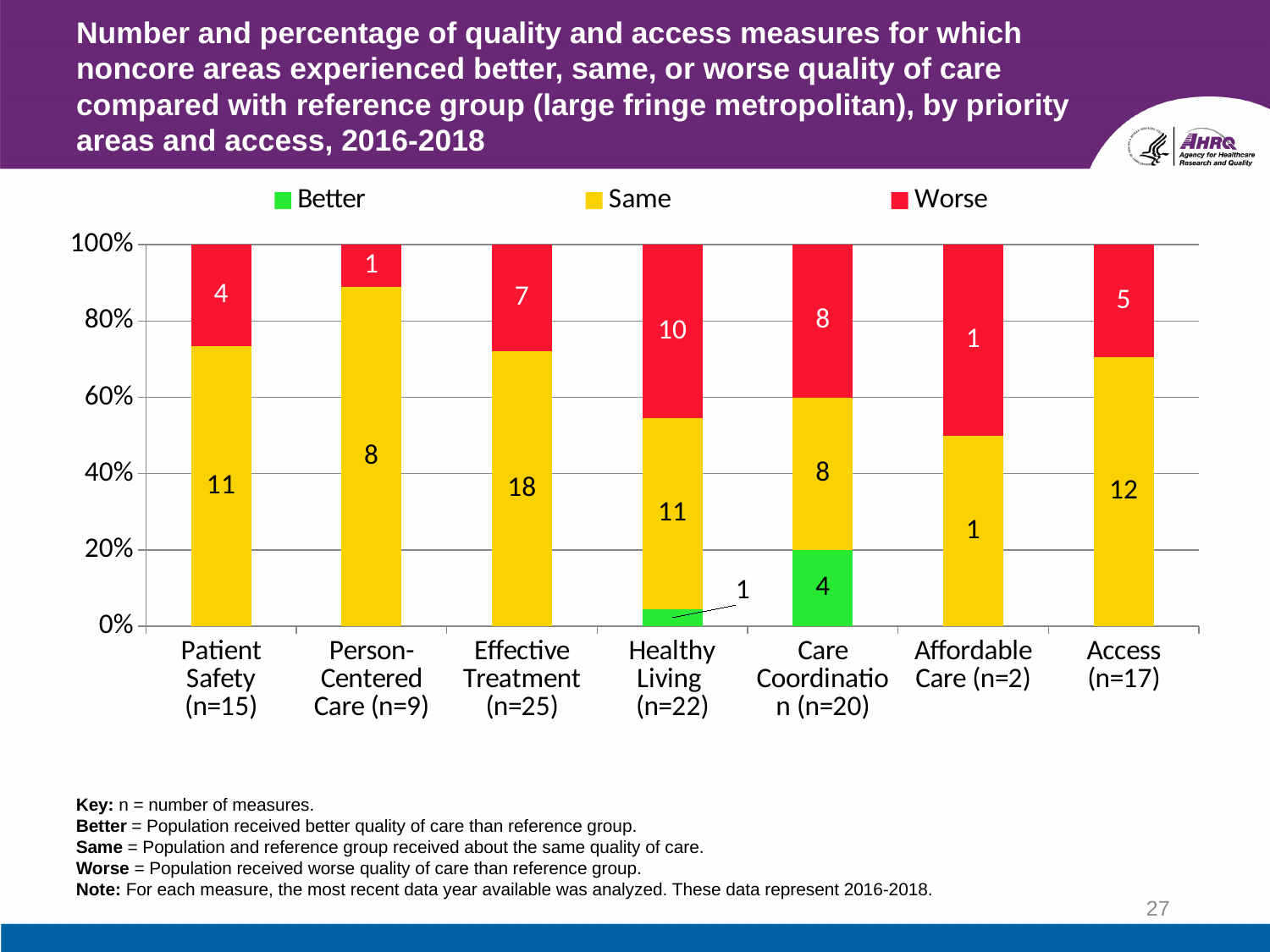

# Number and percentage of quality and access measures for which noncore areas experienced better, same, or worse quality of care compared with reference group (large fringe metropolitan), by priority areas and access, 2016-2018

### Chart

| Category | Better | Same | Worse  |
|---|---|---|---|
| Patient Safety (n=15) | None | 11.0 | 4.0 |
| Person-Centered Care (n=9) | None | 8.0 | 1.0 |
| Effective Treatment (n=25) | None | 18.0 | 7.0 |
| Healthy Living  (n=22) | 1.0 | 11.0 | 10.0 |
| Care Coordination (n=20) | 4.0 | 8.0 | 8.0 |
| Affordable Care (n=2) | None | 1.0 | 1.0 |
| Access (n=17) | None | 12.0 | 5.0 |
Key: n = number of measures.
Better = Population received better quality of care than reference group.
Same = Population and reference group received about the same quality of care.
Worse = Population received worse quality of care than reference group.
Note: For each measure, the most recent data year available was analyzed. These data represent 2016-2018.
27